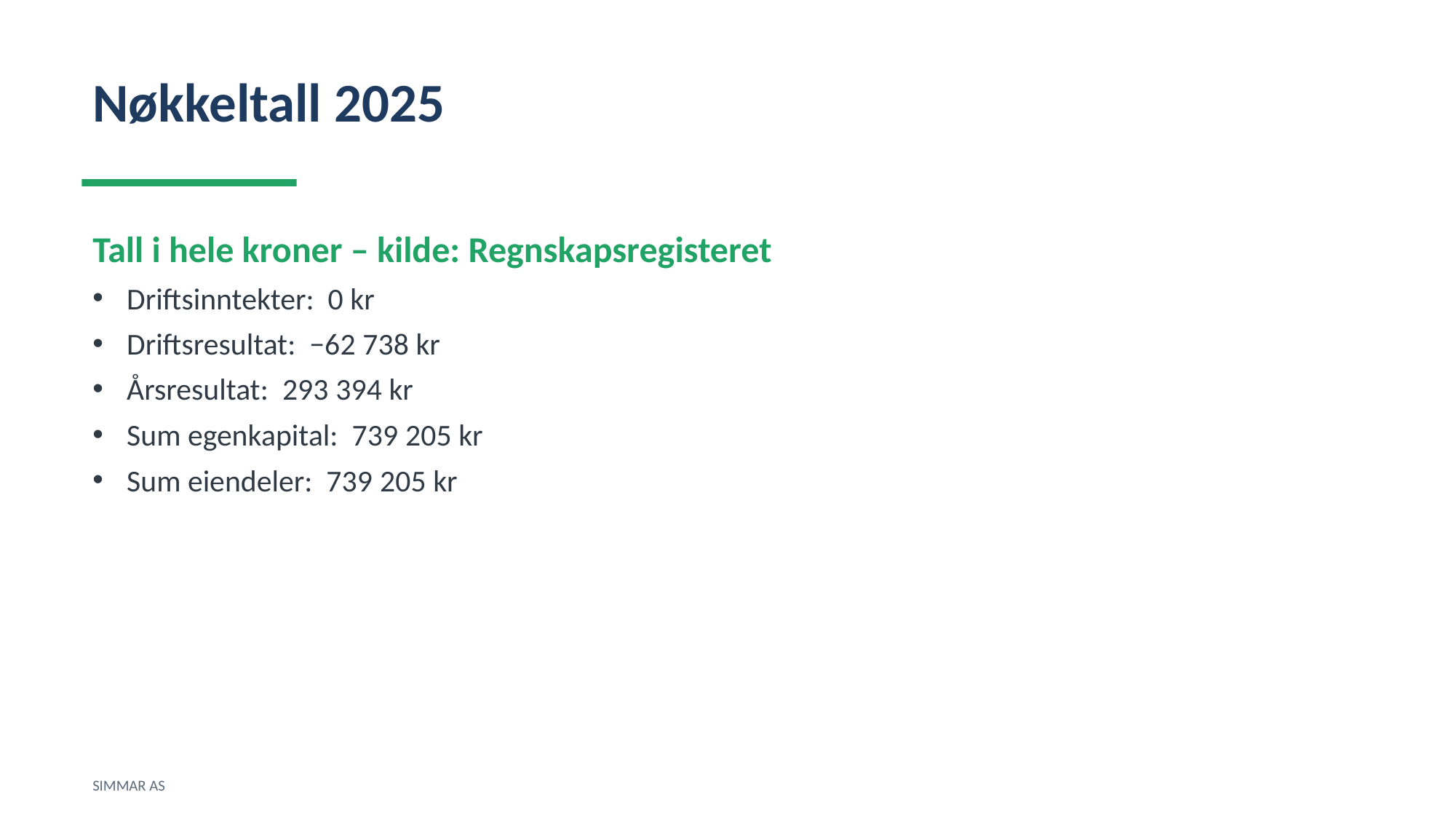

Nøkkeltall 2025

Tall i hele kroner – kilde: Regnskapsregisteret
Driftsinntekter:  0 kr
Driftsresultat:  −62 738 kr
Årsresultat:  293 394 kr
Sum egenkapital:  739 205 kr
Sum eiendeler:  739 205 kr
SIMMAR AS